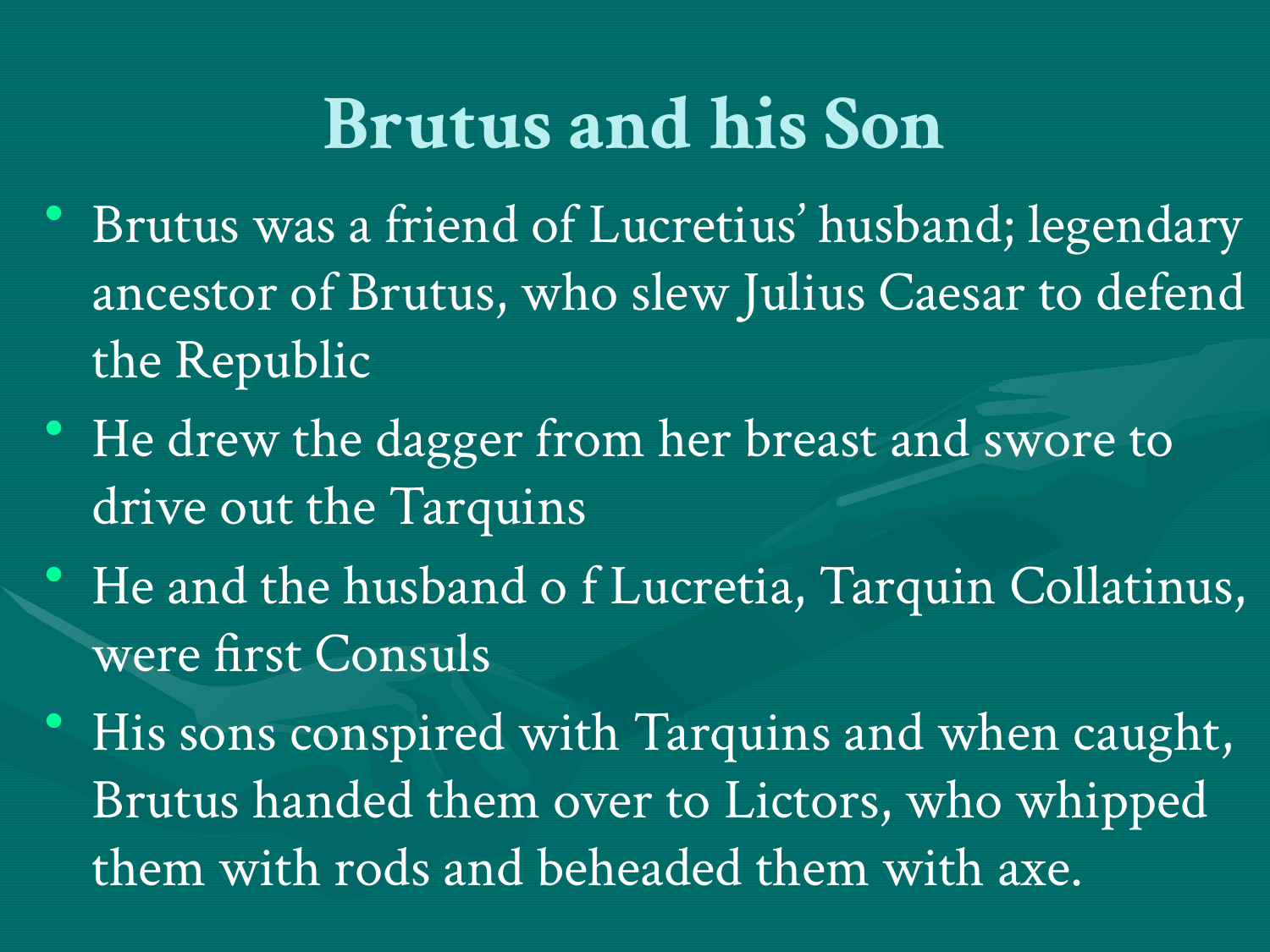

# Brutus and his Son
Brutus was a friend of Lucretius’ husband; legendary ancestor of Brutus, who slew Julius Caesar to defend the Republic
He drew the dagger from her breast and swore to drive out the Tarquins
He and the husband o f Lucretia, Tarquin Collatinus, were first Consuls
His sons conspired with Tarquins and when caught, Brutus handed them over to Lictors, who whipped them with rods and beheaded them with axe.